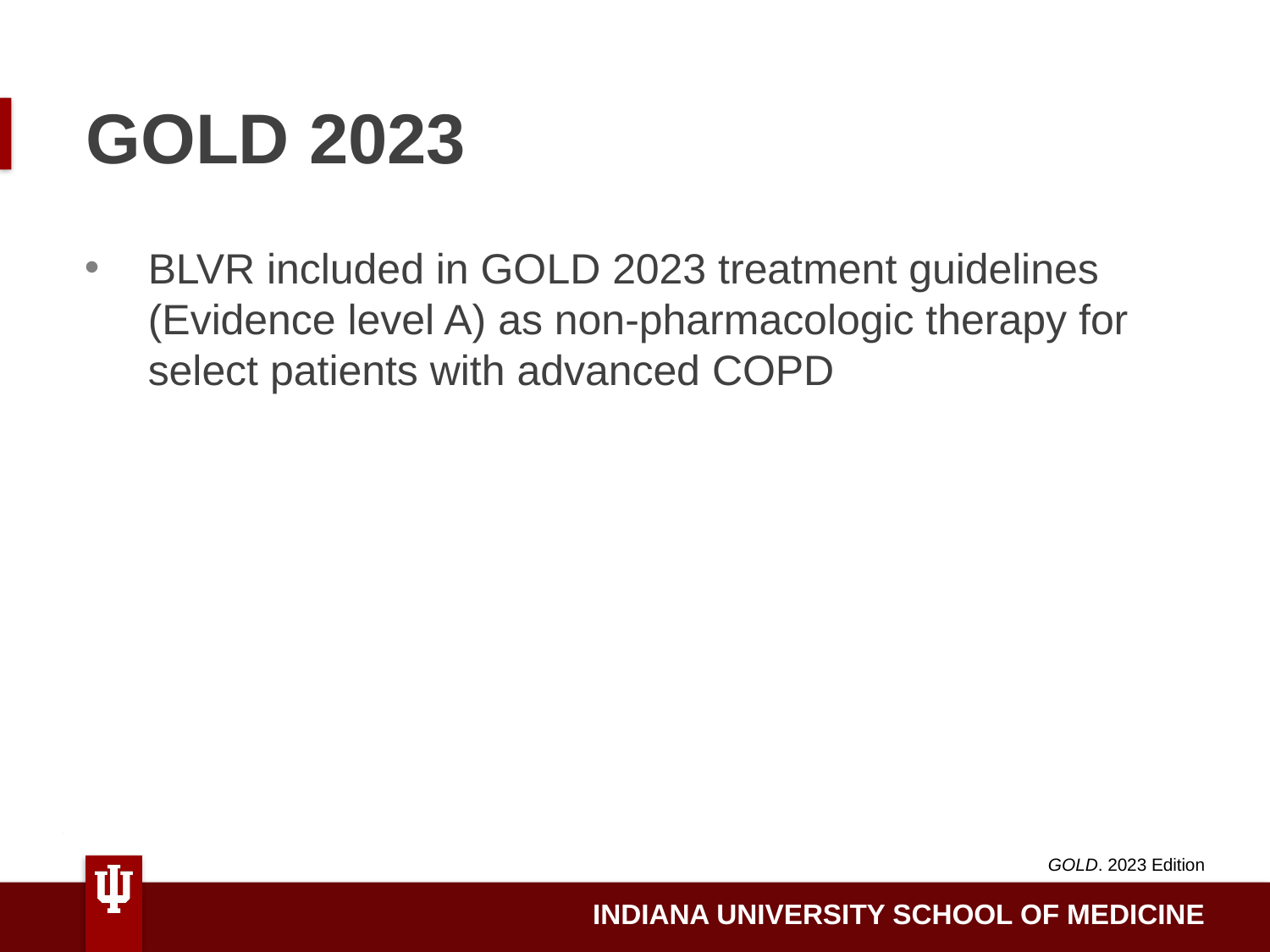

GOLD 2023
BLVR included in GOLD 2023 treatment guidelines (Evidence level A) as non-pharmacologic therapy for select patients with advanced COPD
GOLD. 2023 Edition